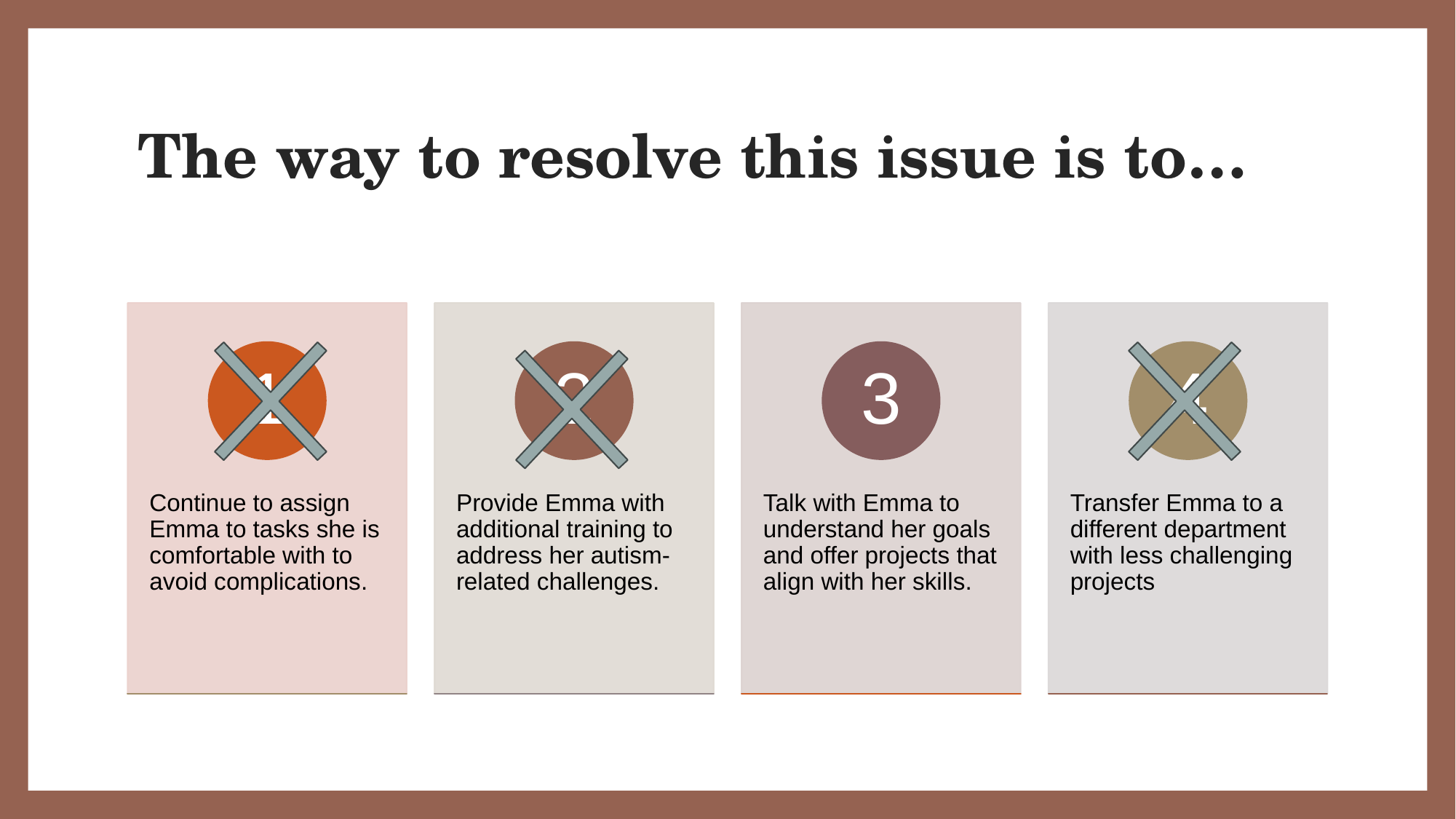

# The way to resolve this issue is to…
Continue to assign Emma to tasks she is comfortable with to avoid complications.
1
Provide Emma with additional training to address her autism-related challenges.
2
Talk with Emma to understand her goals and offer projects that align with her skills.
3
Transfer Emma to a different department with less challenging projects
4